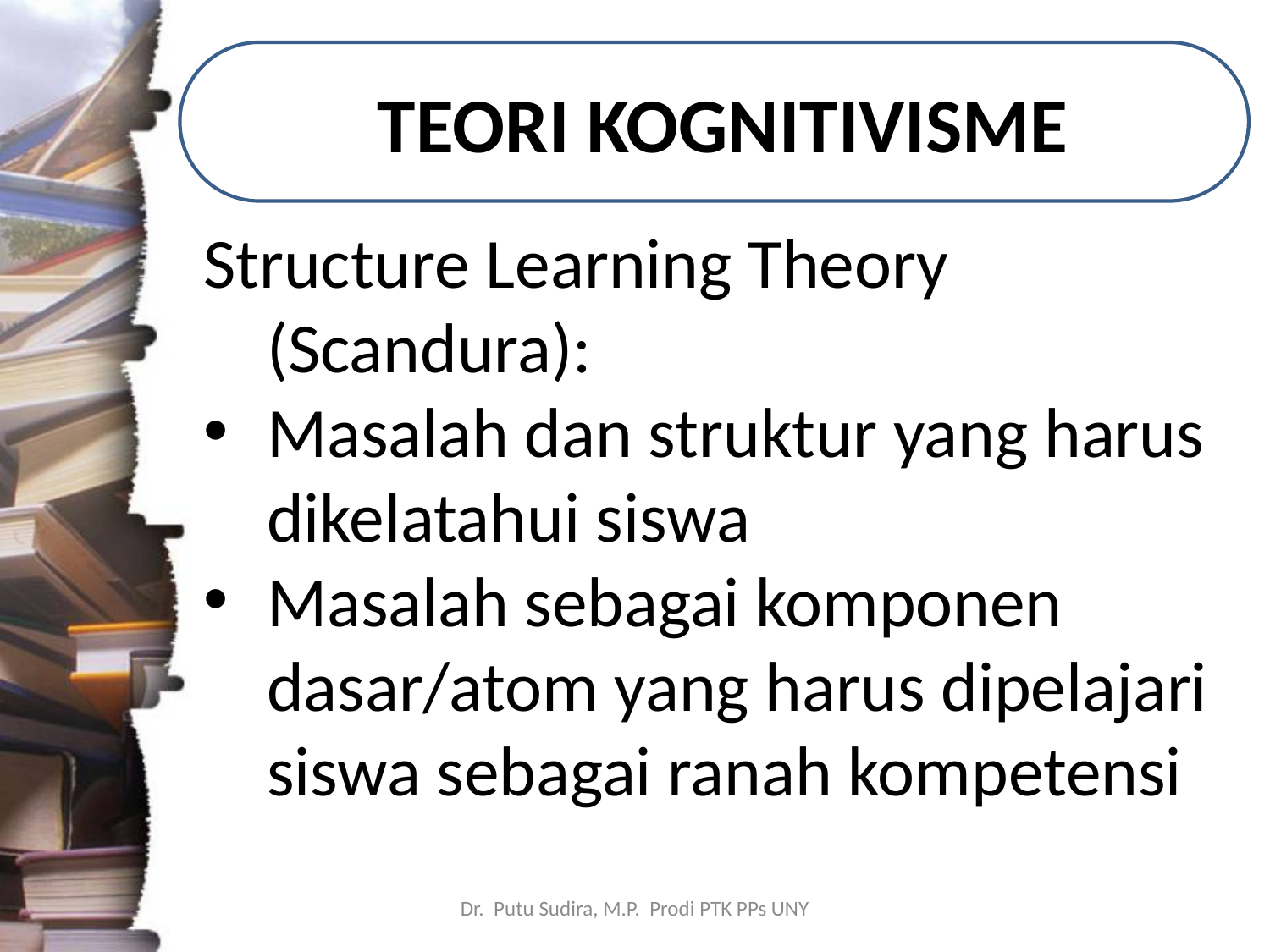

# TEORI KOGNITIVISME
Structure Learning Theory (Scandura):
Masalah dan struktur yang harus dikelatahui siswa
Masalah sebagai komponen dasar/atom yang harus dipelajari siswa sebagai ranah kompetensi
Dr.  Putu Sudira, M.P.  Prodi PTK PPs UNY